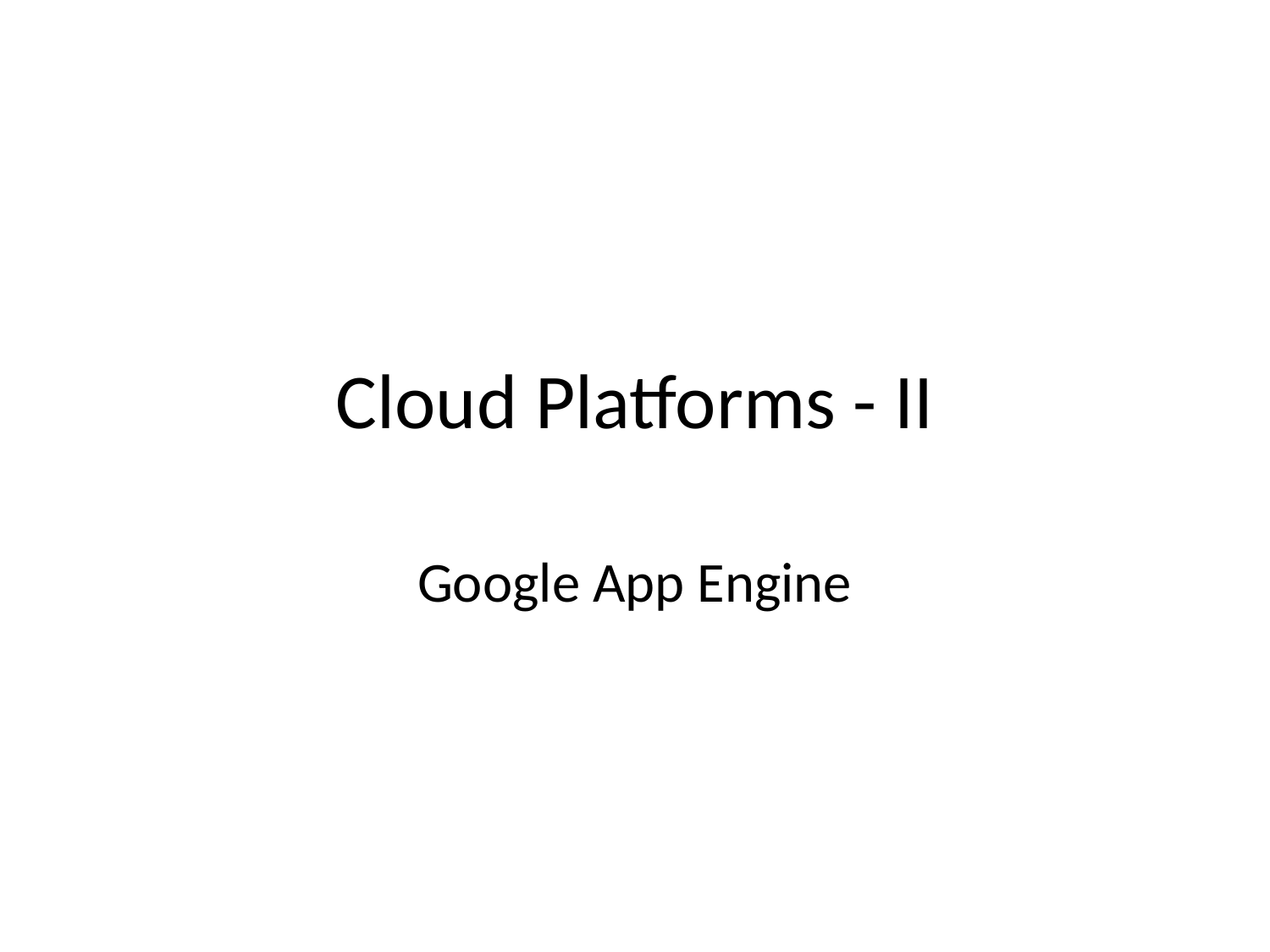

# Cloud Platforms - II
Google App Engine